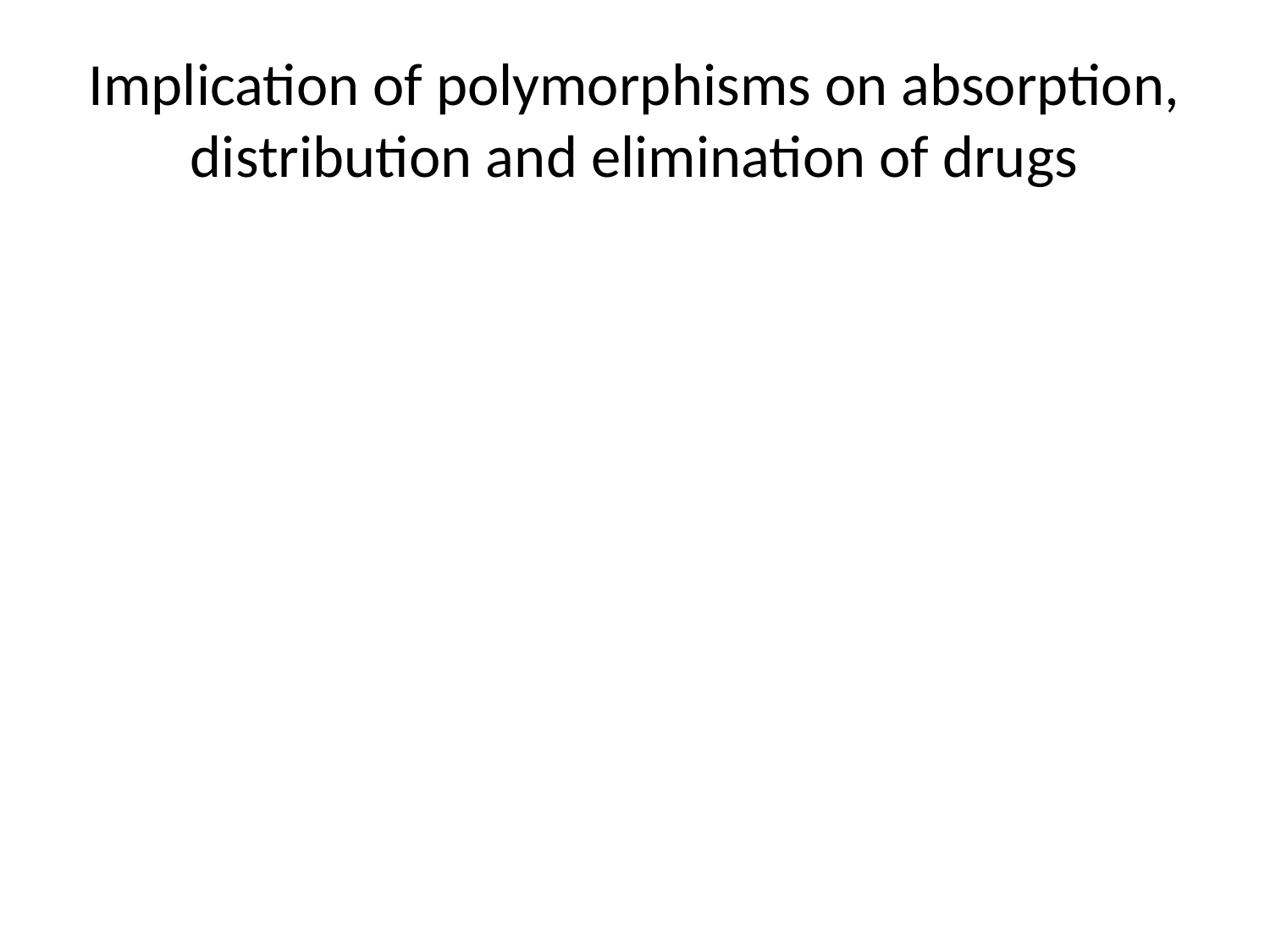

# Implication of polymorphisms on absorption, distribution and elimination of drugs